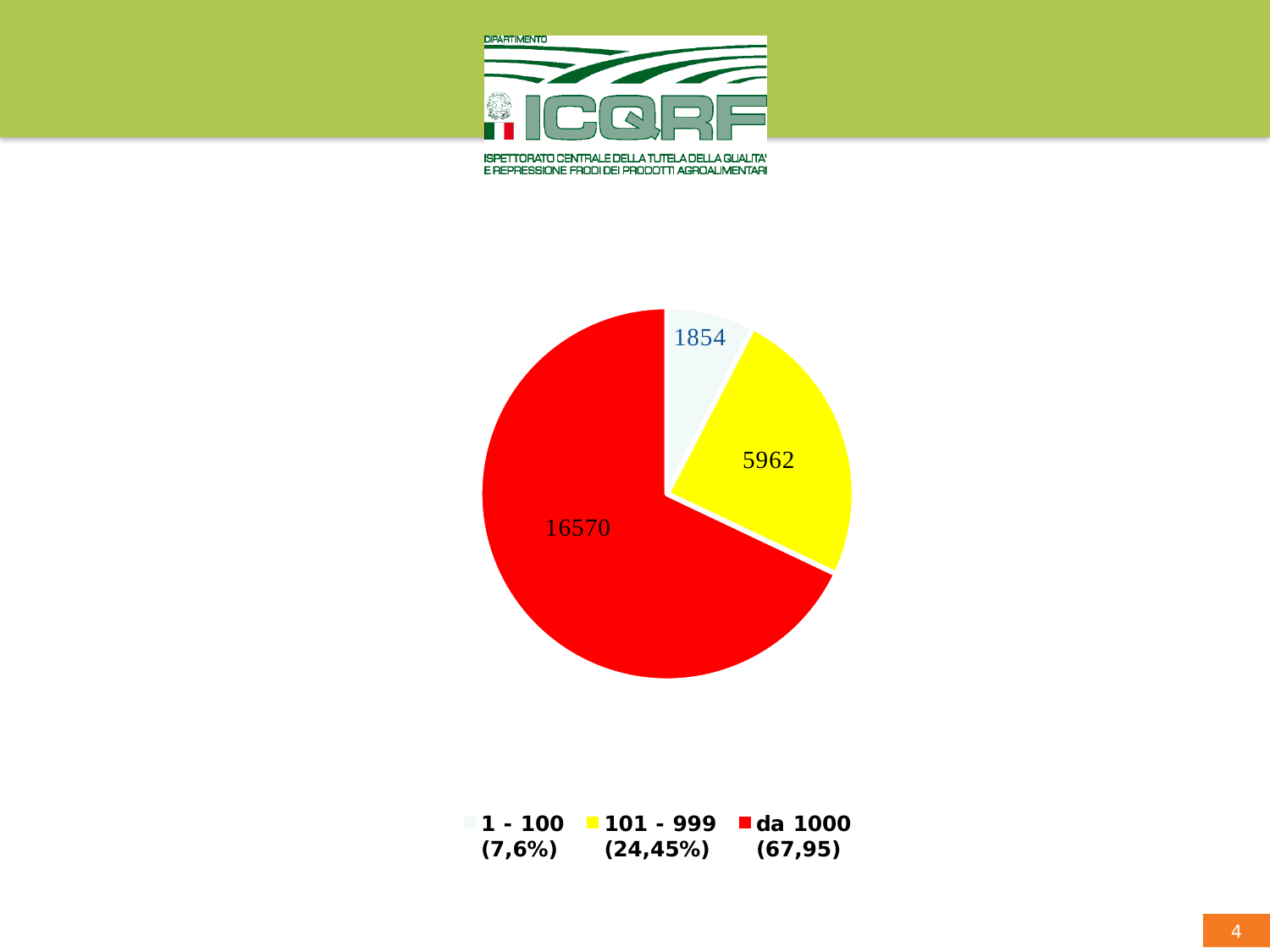

### Chart

| Category |  |
|---|---|
| 1 - 100
(7,6%) | 1854.0 |
| 101 - 999
(24,45%) | 5962.0 |
| da 1000
(67,95) | 16570.0 |
4